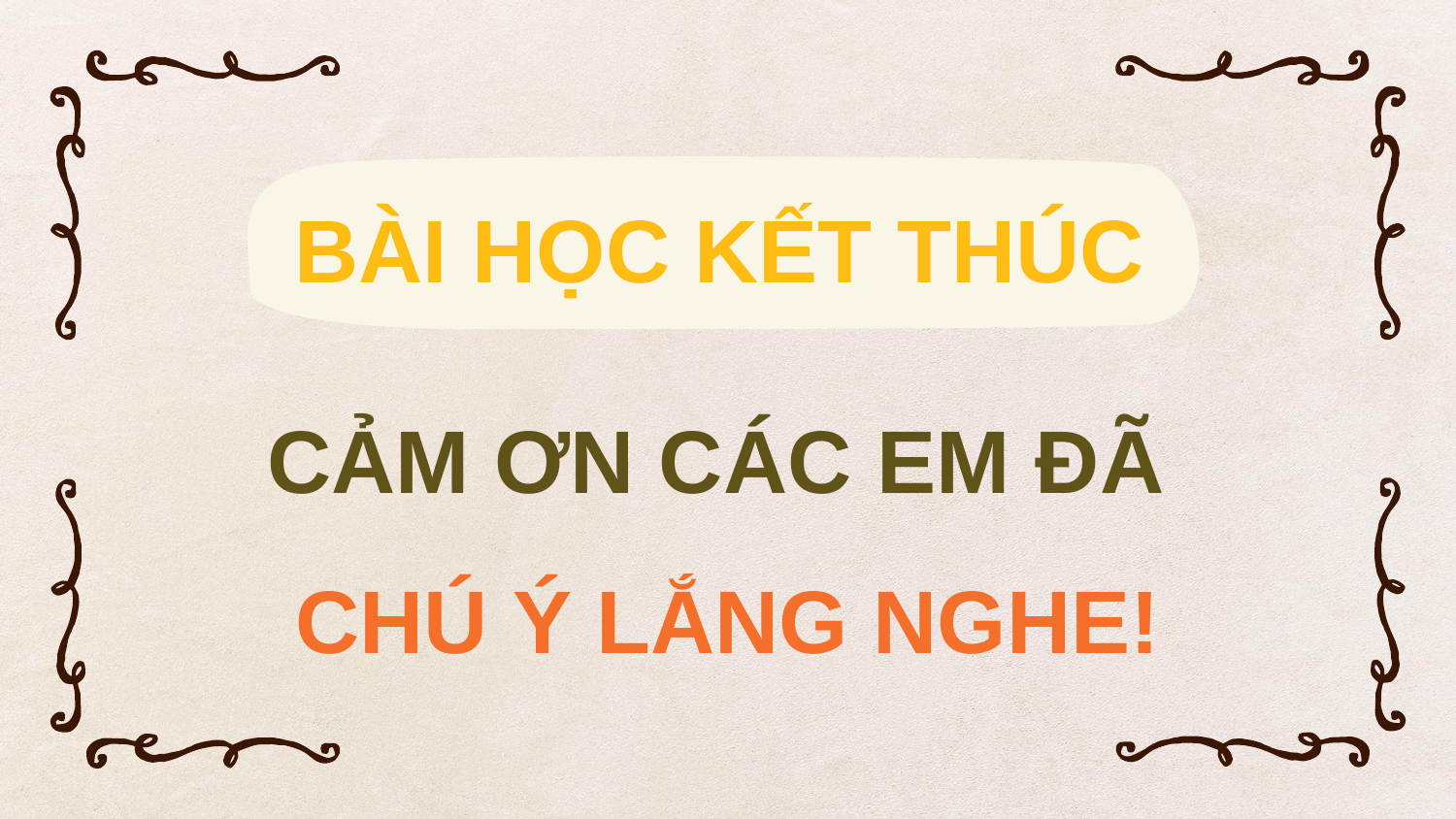

BÀI HỌC KẾT THÚC
CẢM ƠN CÁC EM ĐÃ
CHÚ Ý LẮNG NGHE!